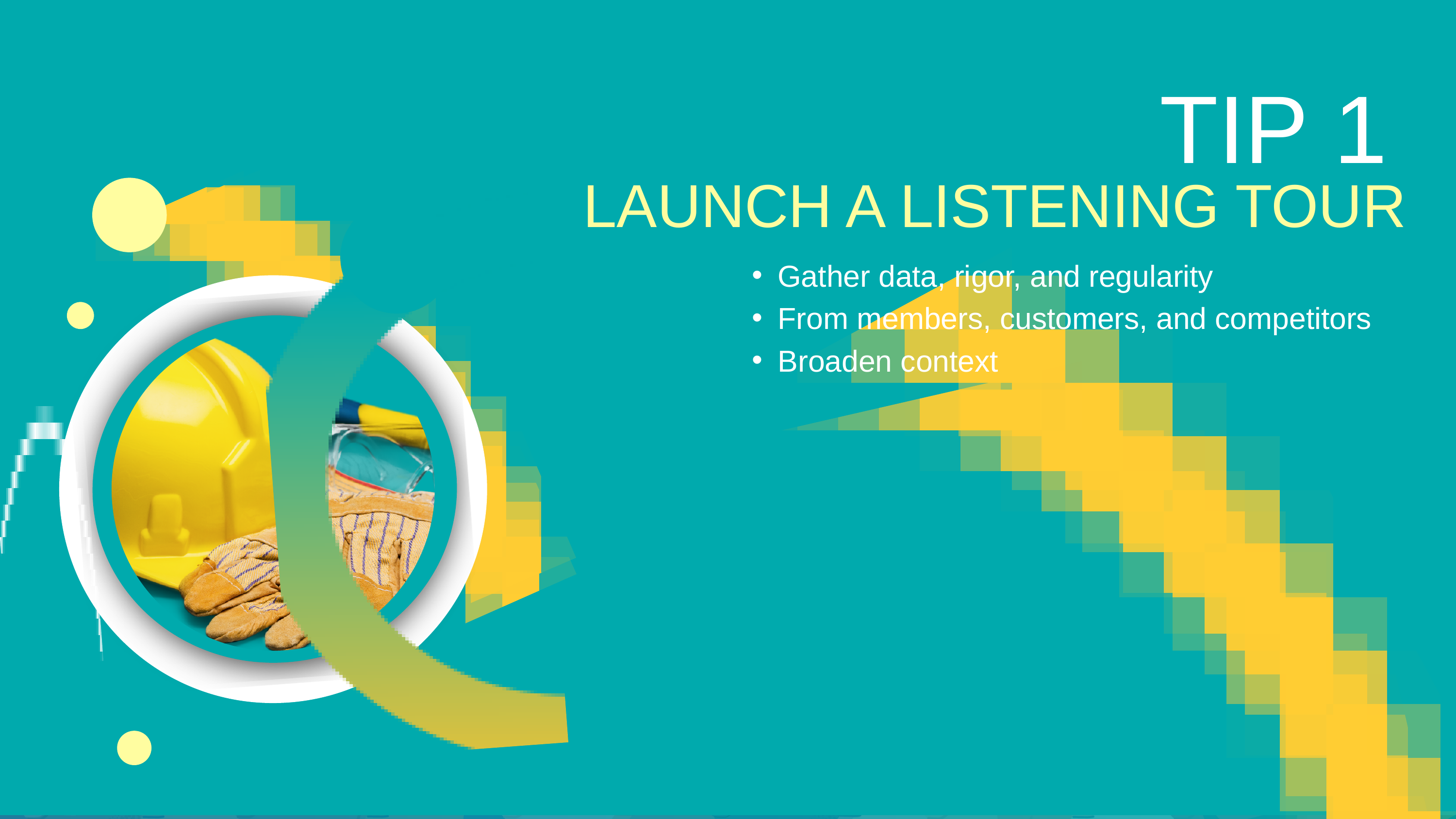

TIP 1

LAUNCH A LISTENING TOUR

Gather data, rigor, and regularity
From members, customers, and competitors
Broaden context